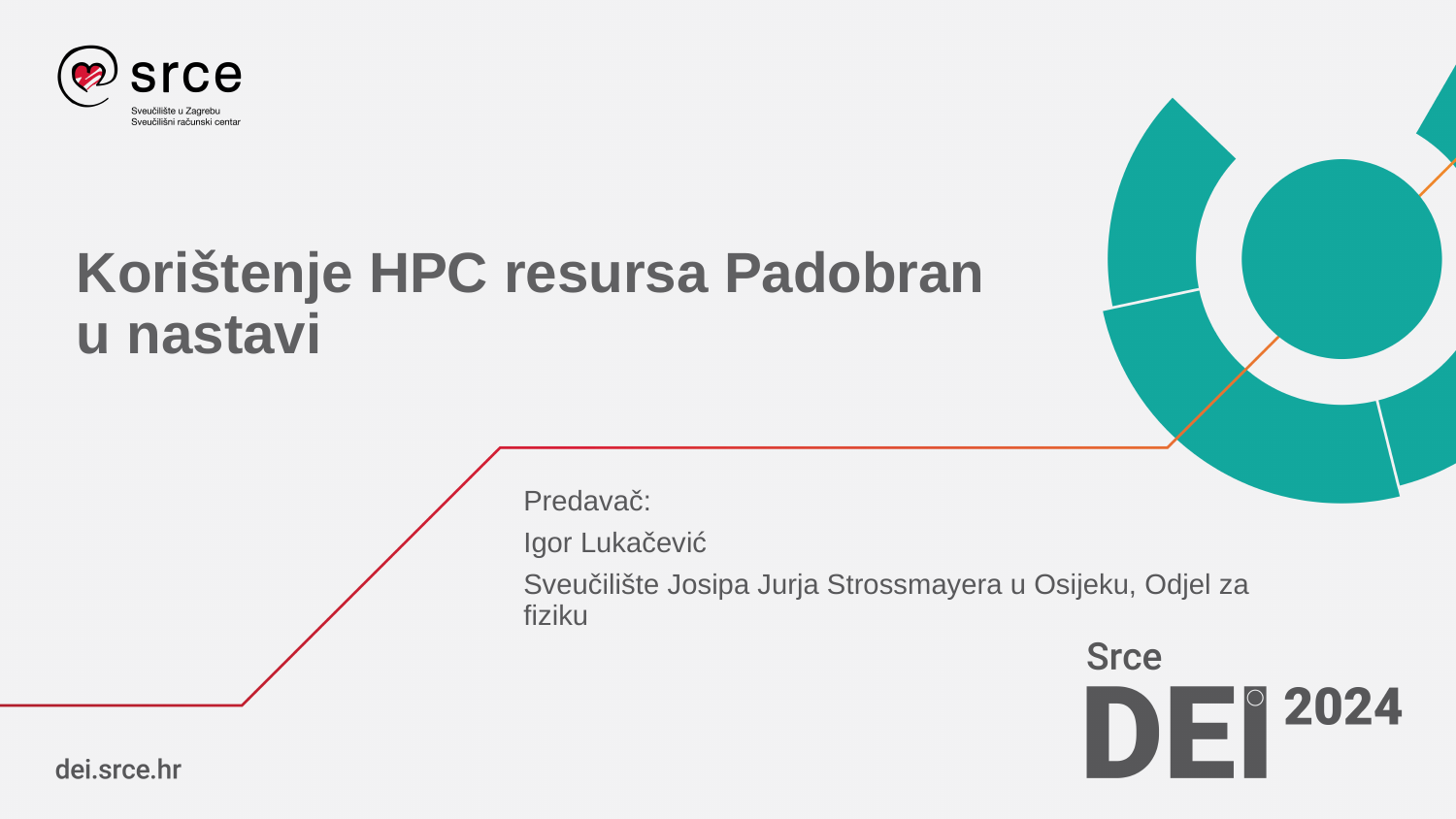

# Korištenje HPC resursa Padobran u nastavi
Predavač:
Igor Lukačević
Sveučilište Josipa Jurja Strossmayera u Osijeku, Odjel za fiziku